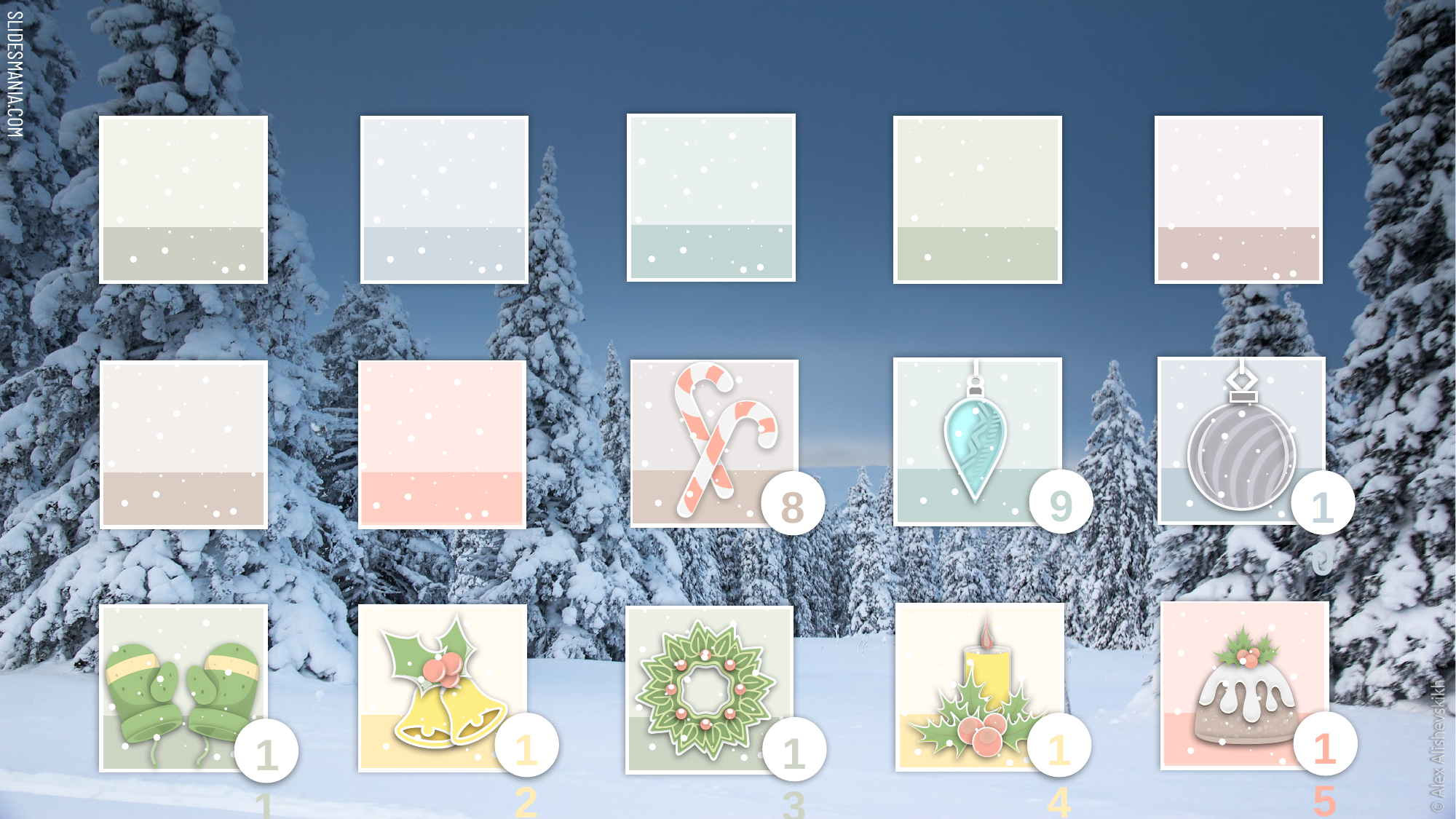

8

10

9

14

15

12

11

13